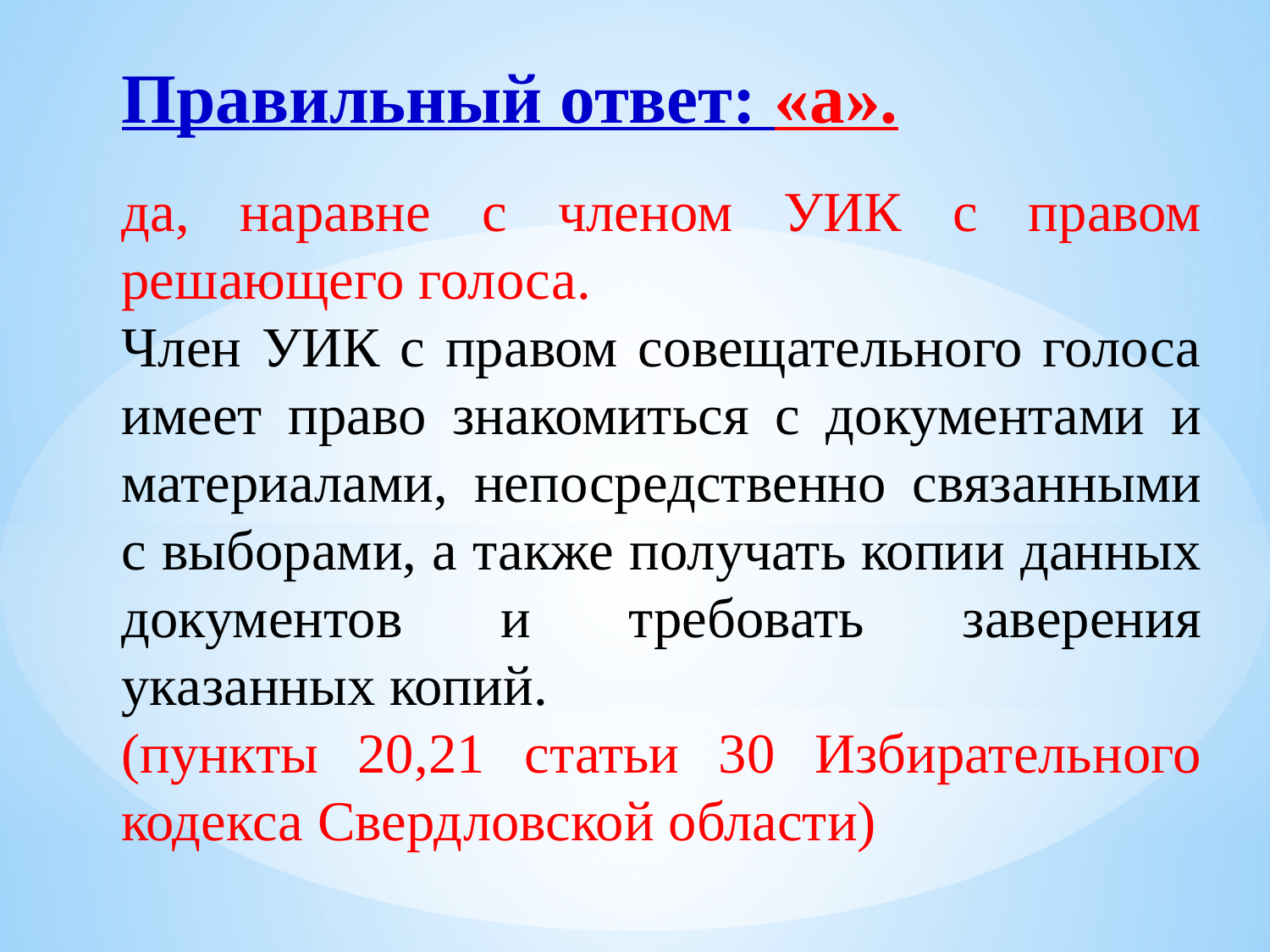

Правильный ответ: «а».

да, наравне с членом УИК с правом решающего голоса.
Член УИК с правом совещательного голоса имеет право знакомиться с документами и материалами, непосредственно связанными с выборами, а также получать копии данных документов и требовать заверения указанных копий.
(пункты 20,21 статьи 30 Избирательного кодекса Свердловской области)